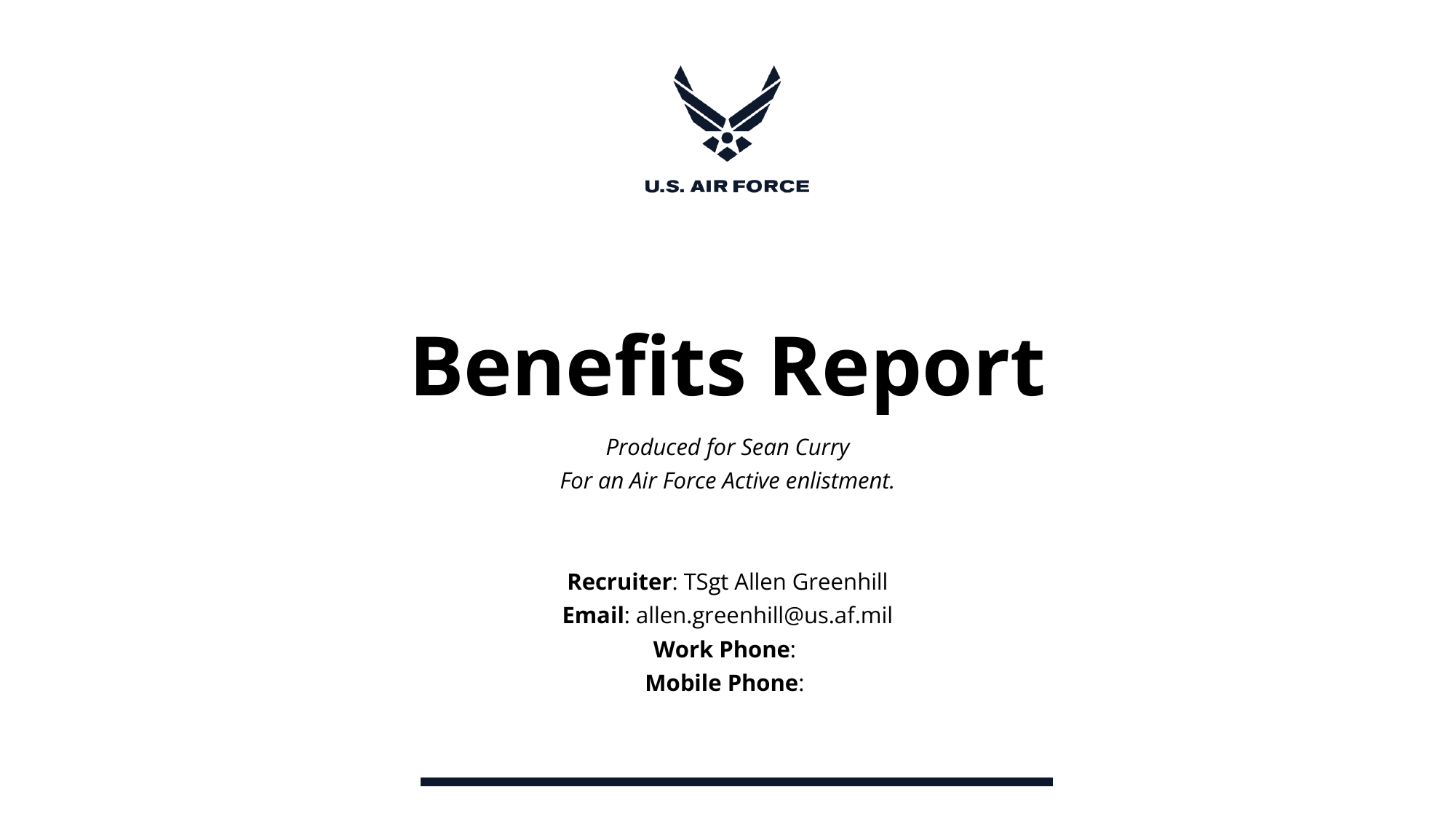

# Benefits Report
Produced for Sean Curry
For an Air Force Active enlistment.

Recruiter: TSgt Allen Greenhill
Email: allen.greenhill@us.af.mil
Work Phone:
Mobile Phone: